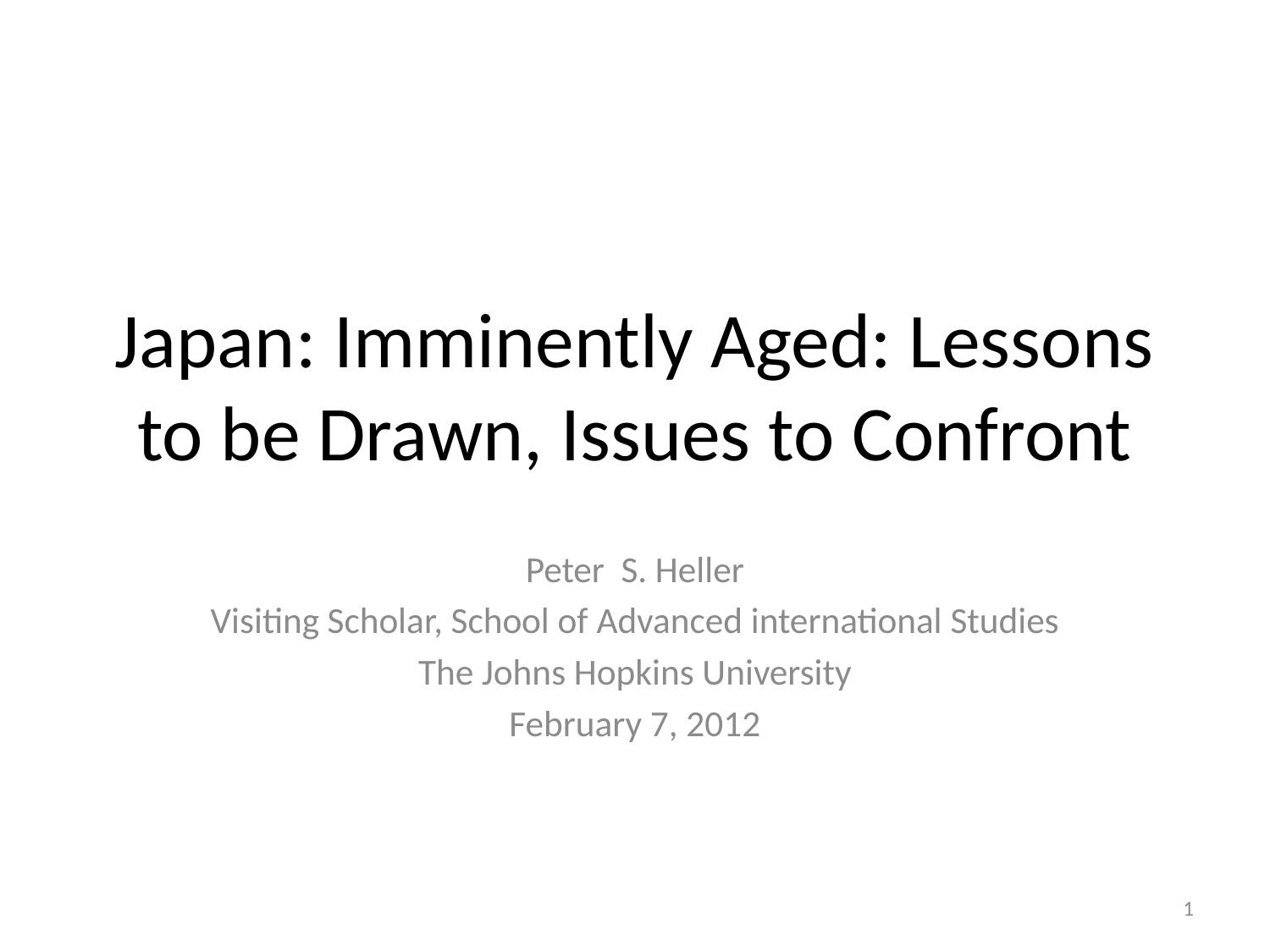

# Japan: Imminently Aged: Lessons to be Drawn, Issues to Confront
Peter  S. Heller
Visiting Scholar, School of Advanced international Studies
The Johns Hopkins University
February 7, 2012
1